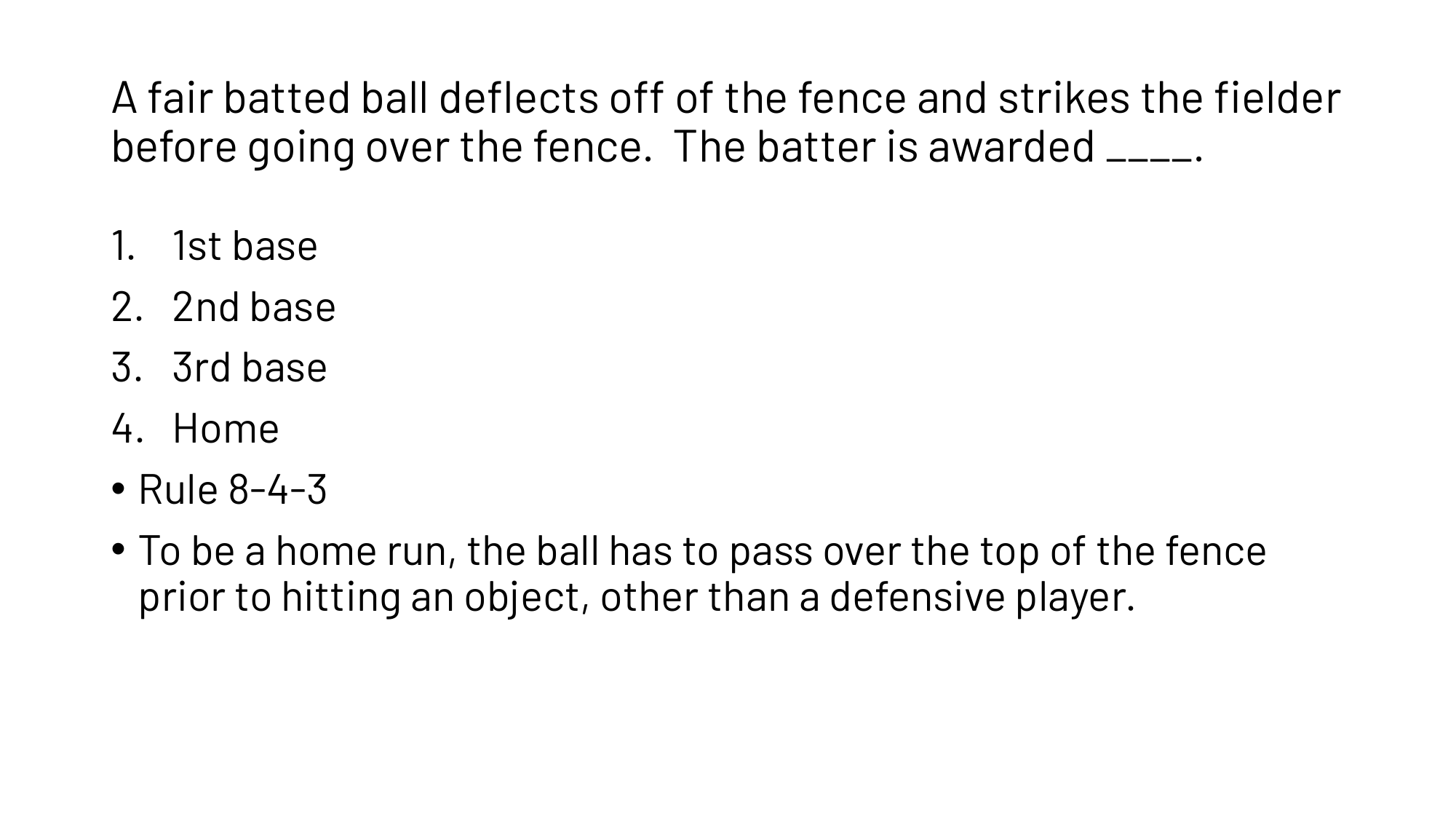

# A fair batted ball deflects off of the fence and strikes the fielder before going over the fence.  The batter is awarded ____.
1st base
2nd base
3rd base
Home
Rule 8-4-3
To be a home run, the ball has to pass over the top of the fence prior to hitting an object, other than a defensive player.